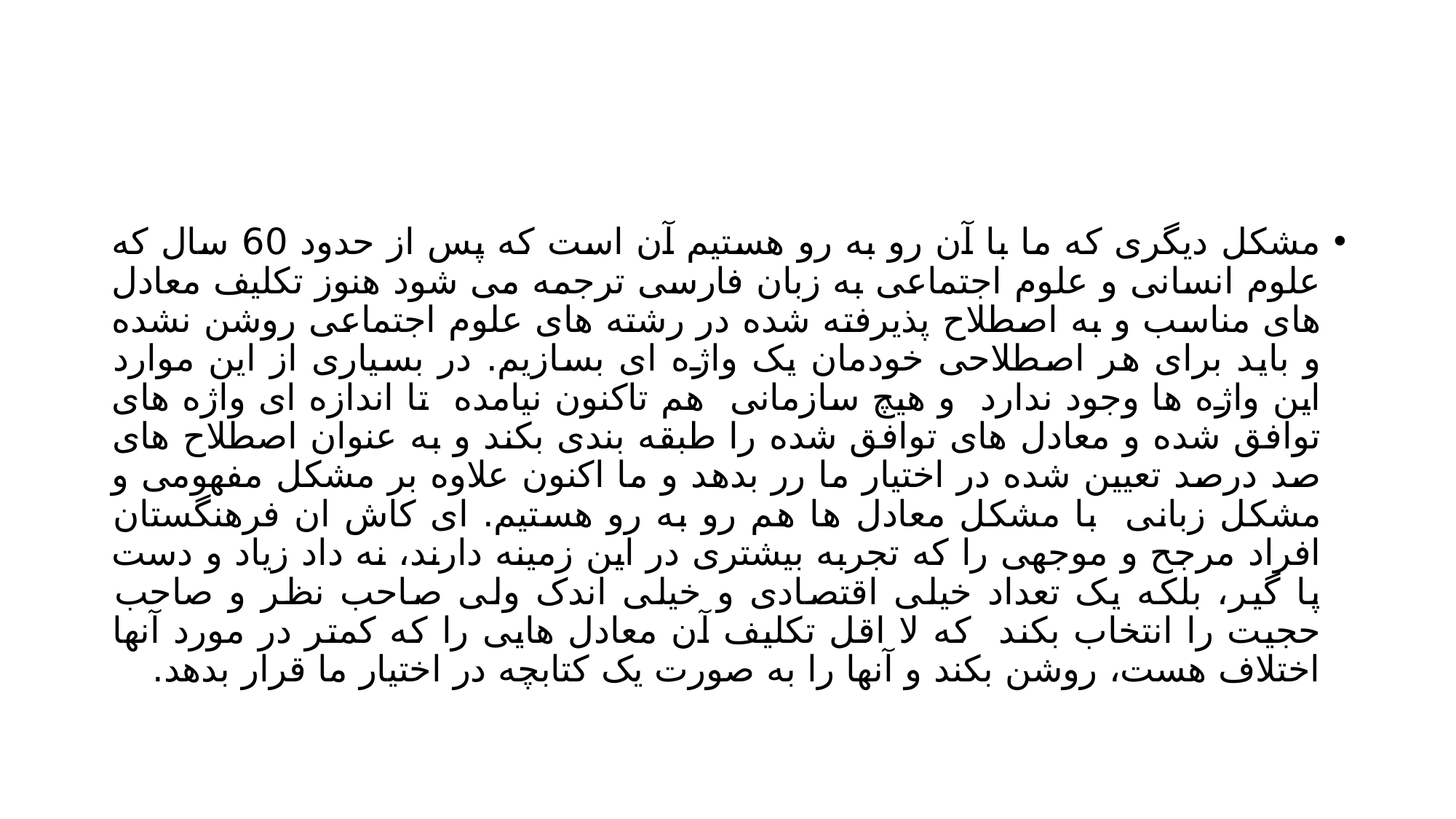

#
مشکل دیگری که ما با آن رو به رو هستیم آن است که پس از حدود 60 سال که علوم انسانی و علوم اجتماعی به زبان فارسی ترجمه می شود هنوز تکلیف معادل های مناسب و به اصطلاح پذیرفته شده در رشته های علوم اجتماعی روشن نشده و باید برای هر اصطلاحی خودمان یک واژه ای بسازیم. در بسیاری از این موارد این واژه ها وجود ندارد  و هیچ سازمانی  هم تاکنون نیامده  تا اندازه ای واژه های توافق شده و معادل های توافق شده را طبقه بندی بکند و به عنوان اصطلاح های صد درصد تعیین شده در اختیار ما رر بدهد و ما اکنون علاوه بر مشکل مفهومی و مشکل زبانی  با مشکل معادل ها هم رو به رو هستیم. ای کاش ان فرهنگستان افراد مرجح و موجهی را که تجربه بیشتری در این زمینه دارند، نه داد زیاد و دست پا گیر، بلکه یک تعداد خیلی اقتصادی و خیلی اندک ولی صاحب نظر و صاحب حجیت را انتخاب بکند  که لا اقل تکلیف آن معادل هایی را که کمتر در مورد آنها اختلاف هست، روشن بکند و آنها را به صورت یک کتابچه در اختیار ما قرار بدهد.